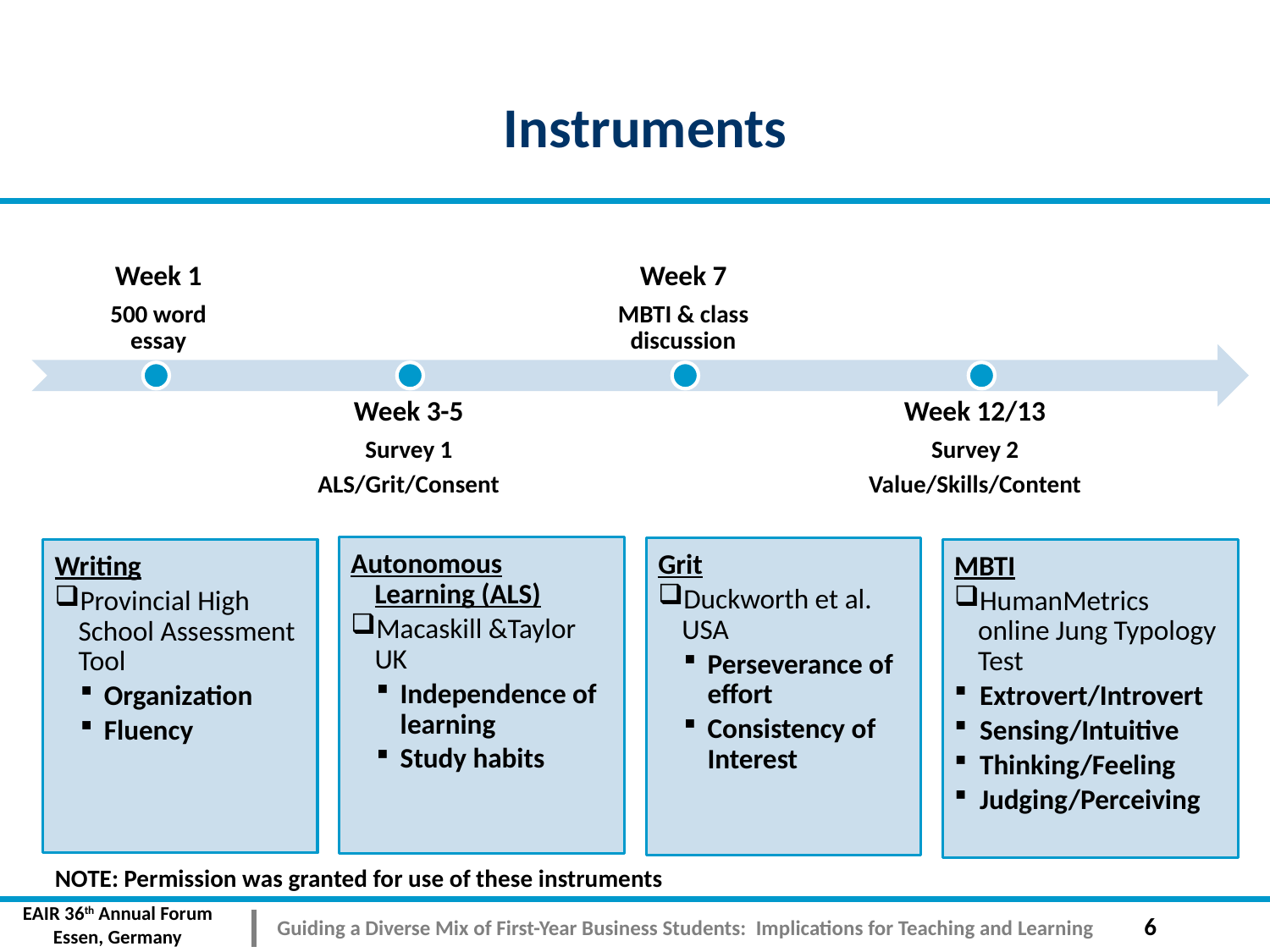

# Instruments
Week 1
500 word essay
Week 3-5
Survey 1
ALS/Grit/Consent
Week 7
MBTI & class discussion
Week 12/13
Survey 2
Value/Skills/Content
Autonomous Learning (ALS)
Macaskill &Taylor UK
Independence of learning
Study habits

Grit
Duckworth et al. USA
Perseverance of effort
Consistency of Interest

Writing
Provincial High School Assessment Tool
Organization
Fluency

MBTI
HumanMetrics online Jung Typology Test
Extrovert/Introvert
Sensing/Intuitive
Thinking/Feeling
Judging/Perceiving

NOTE: Permission was granted for use of these instruments